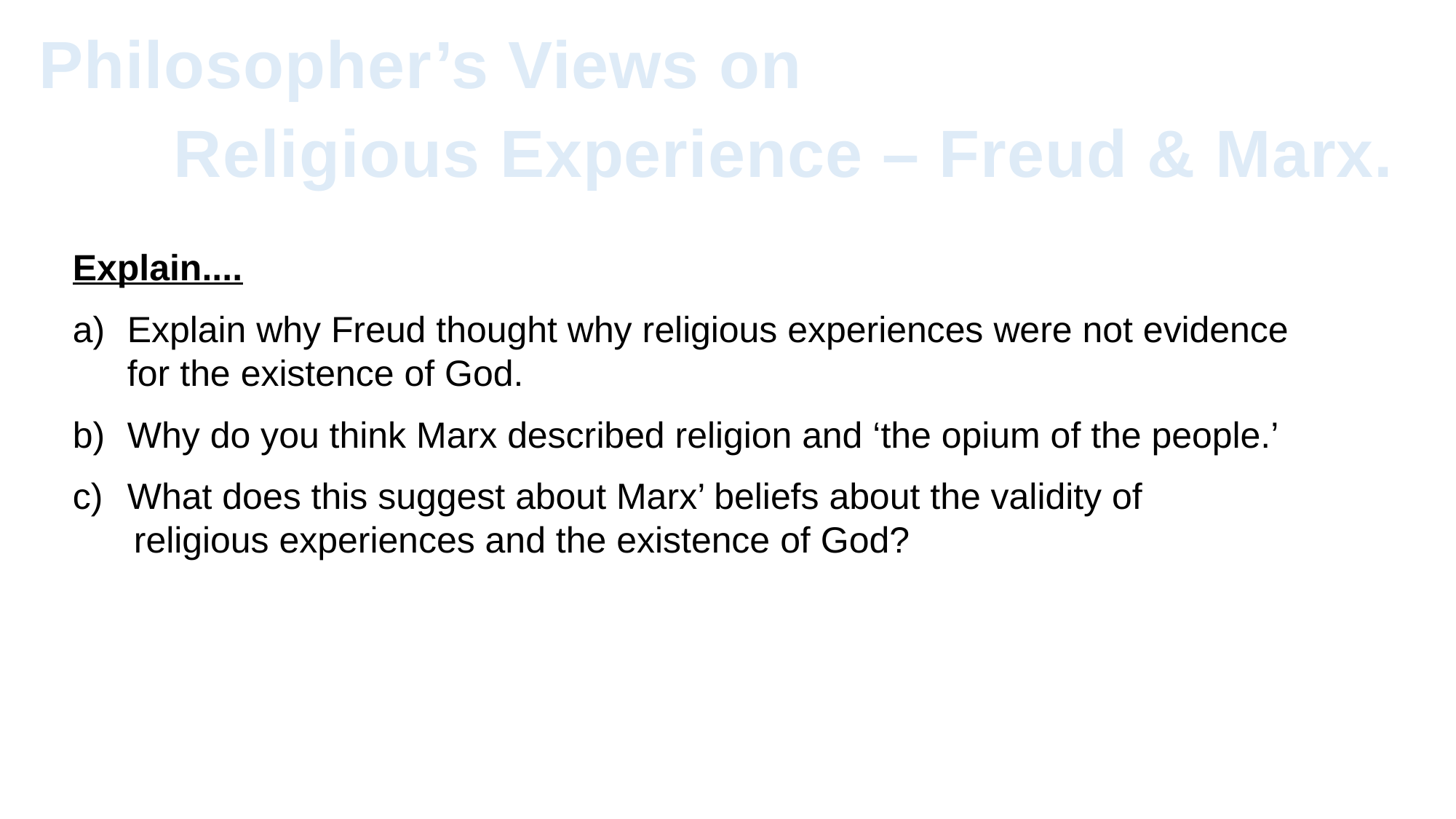

Philosopher’s Views on

       Religious Experience – Freud & Marx.
Explain....

Explain why Freud thought why religious experiences were not evidence for the existence of God.

Why do you think Marx described religion and ‘the opium of the people.’

What does this suggest about Marx’ beliefs about the validity of
      religious experiences and the existence of God?